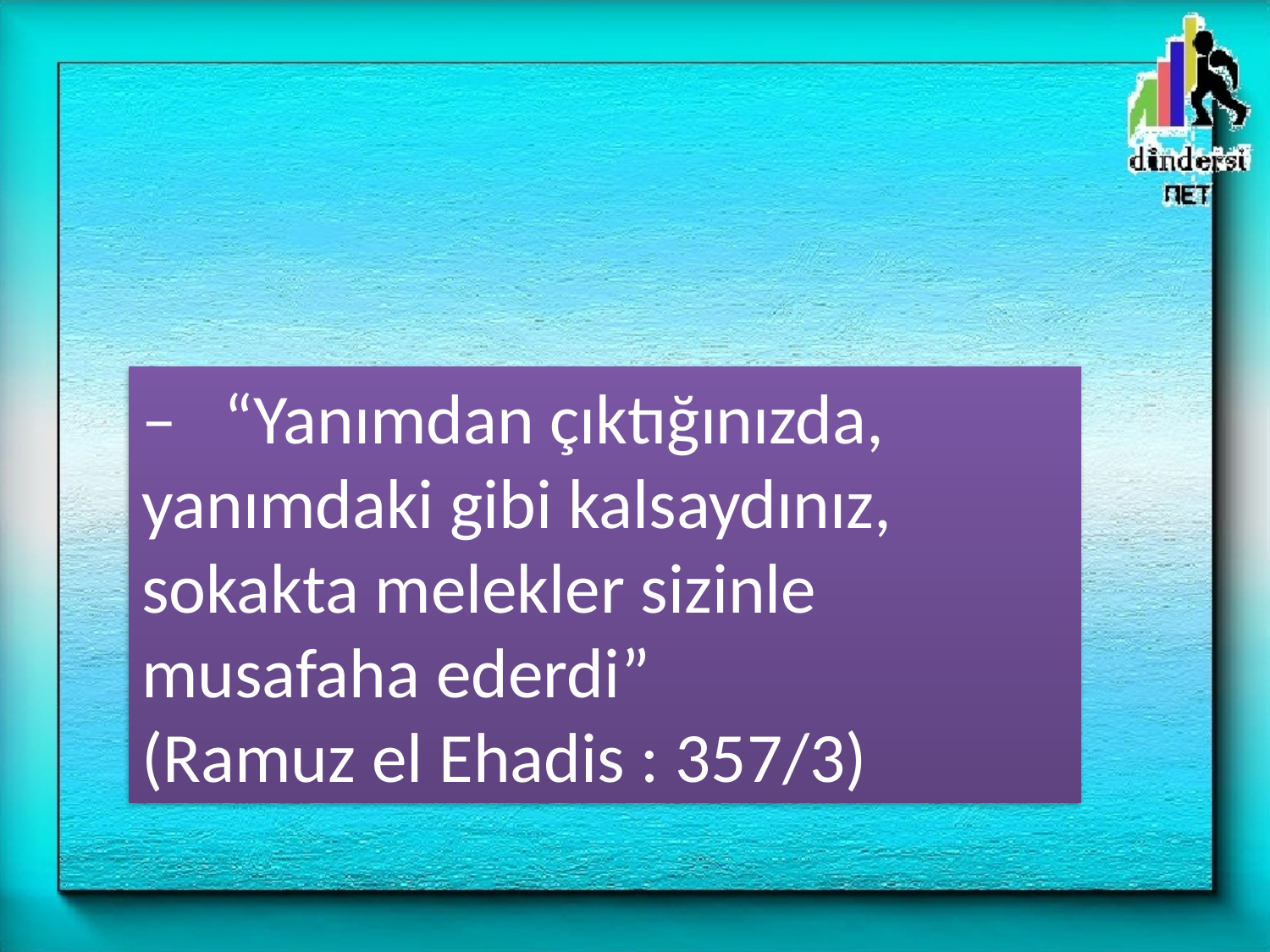

–   “Yanımdan çıktığınızda, yanımdaki gibi kalsaydınız, sokakta melekler sizinle musafaha ederdi”
(Ramuz el Ehadis : 357/3)